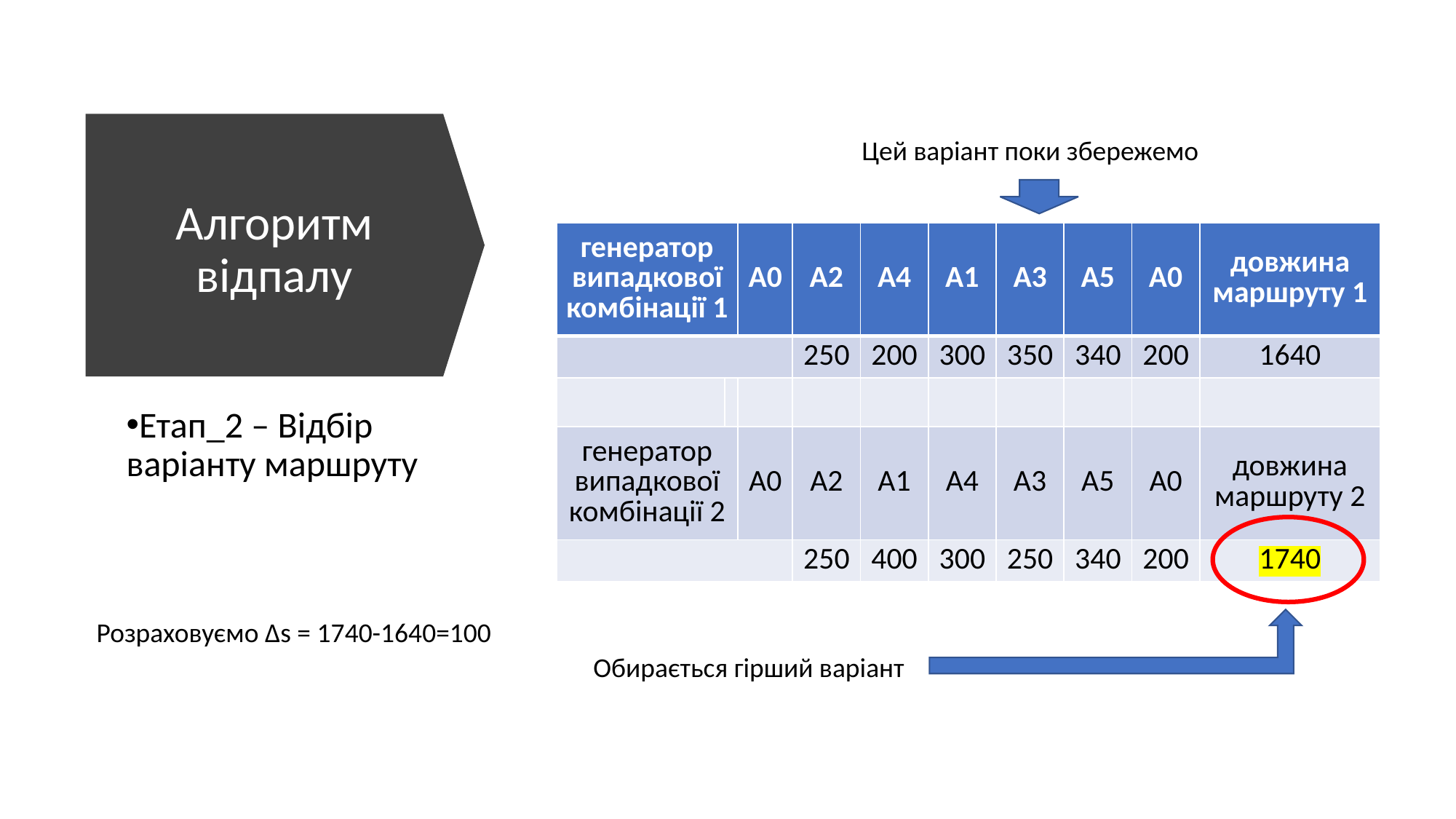

Цей варіант поки збережемо
Алгоритм відпалу

| генератор випадкової комбінації 1 |  | A0 | A2 | A4 | A1 | A3 | A5 | A0 | довжина маршруту 1 |
| --- | --- | --- | --- | --- | --- | --- | --- | --- | --- |
|  |  |  | 250 | 200 | 300 | 350 | 340 | 200 | 1640 |
|  |  |  |  |  |  |  |  |  |  |
| генератор випадкової комбінації 2 |  | A0 | A2 | A1 | A4 | A3 | A5 | A0 | довжина маршруту 2 |
|  |  |  | 250 | 400 | 300 | 250 | 340 | 200 | 1740 |
Етап_2 – Відбір варіанту маршруту

Розраховуємо Δs = 1740-1640=100

Обирається гірший варіант